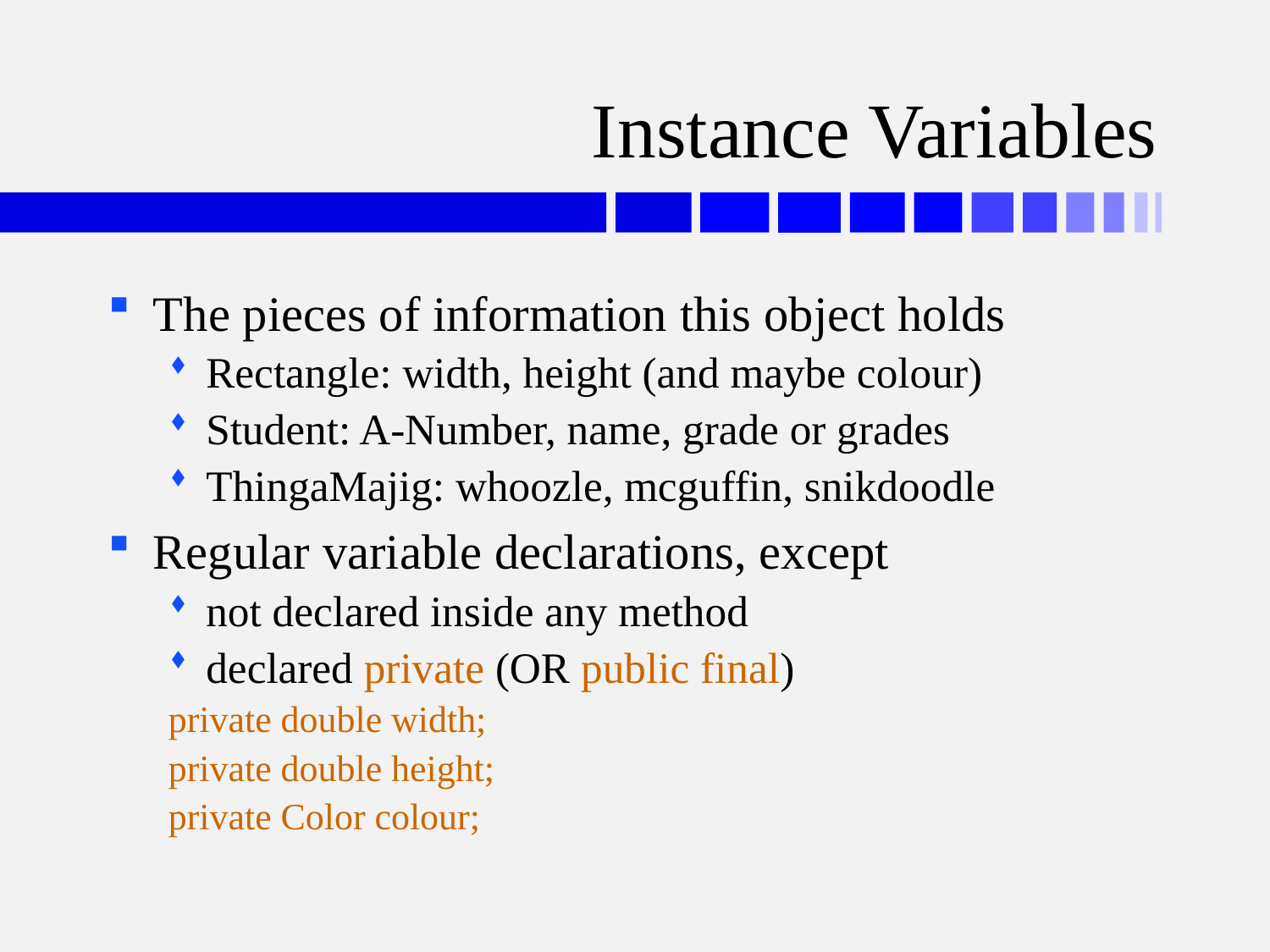

# Instance Variables
The pieces of information this object holds
Rectangle: width, height (and maybe colour)
Student: A-Number, name, grade or grades
ThingaMajig: whoozle, mcguffin, snikdoodle
Regular variable declarations, except
not declared inside any method
declared private (OR public final)
private double width;
private double height;
private Color colour;